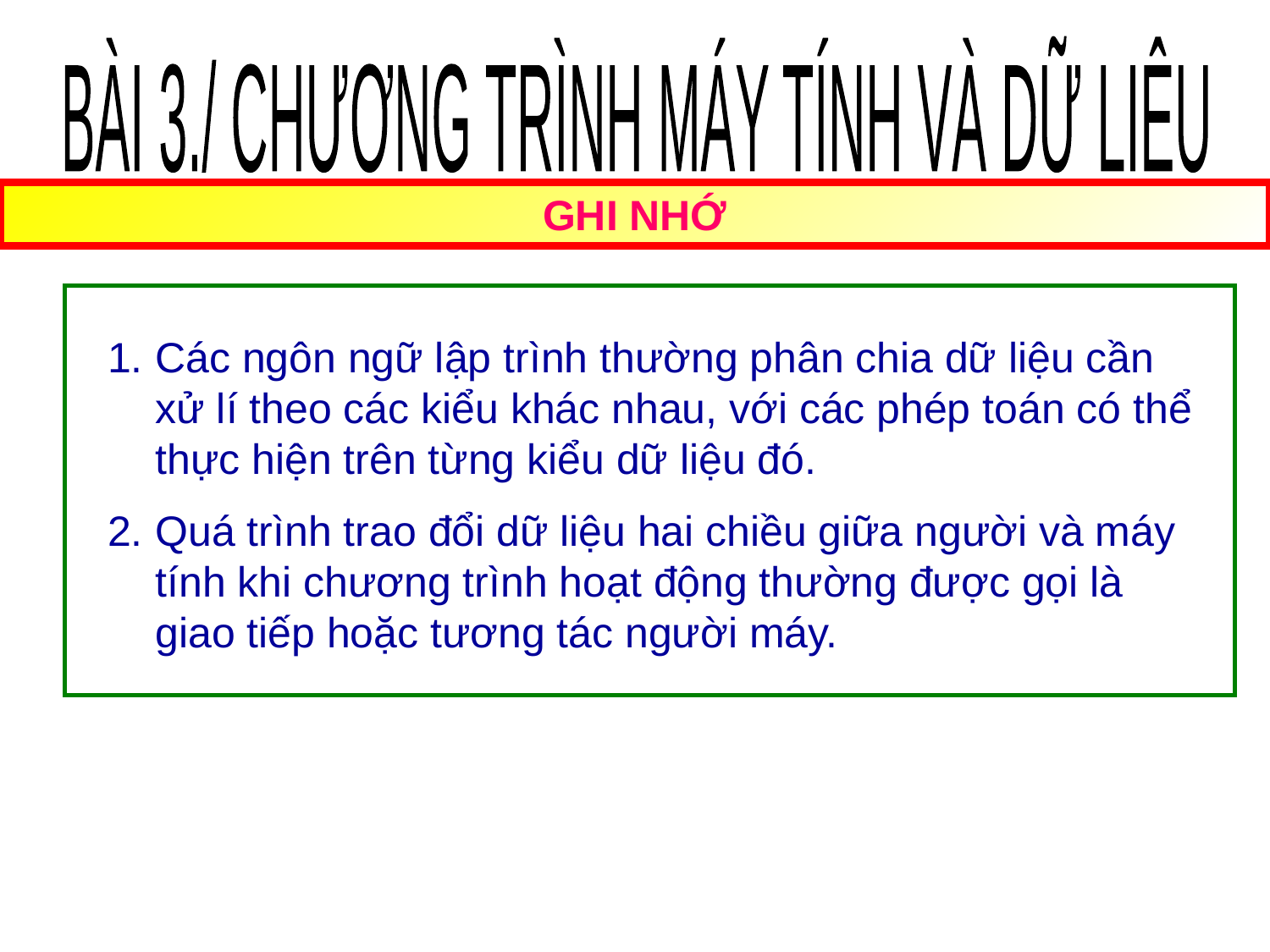

BÀI 3./ CHƯƠNG TRÌNH MÁY TÍNH VÀ DỮ LIỆU
GHI NHỚ

Các ngôn ngữ lập trình thường phân chia dữ liệu cần xử lí theo các kiểu khác nhau, với các phép toán có thể thực hiện trên từng kiểu dữ liệu đó.
Quá trình trao đổi dữ liệu hai chiều giữa người và máy tính khi chương trình hoạt động thường được gọi là giao tiếp hoặc tương tác người máy.